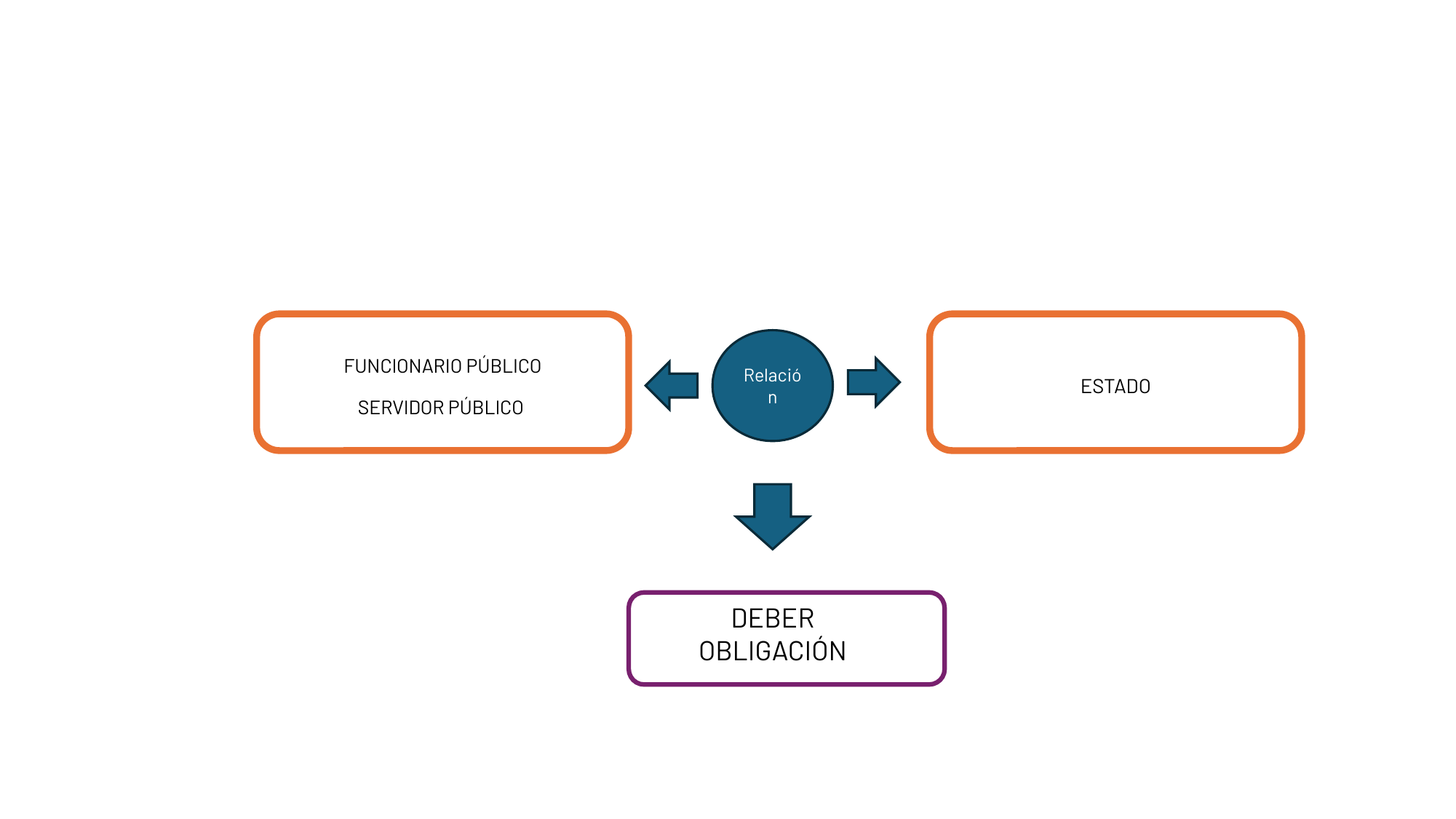

ESTADO

FUNCIONARIO PÚBLICO

SERVIDOR PÚBLICO
Relación

DEBER
OBLIGACIÓN